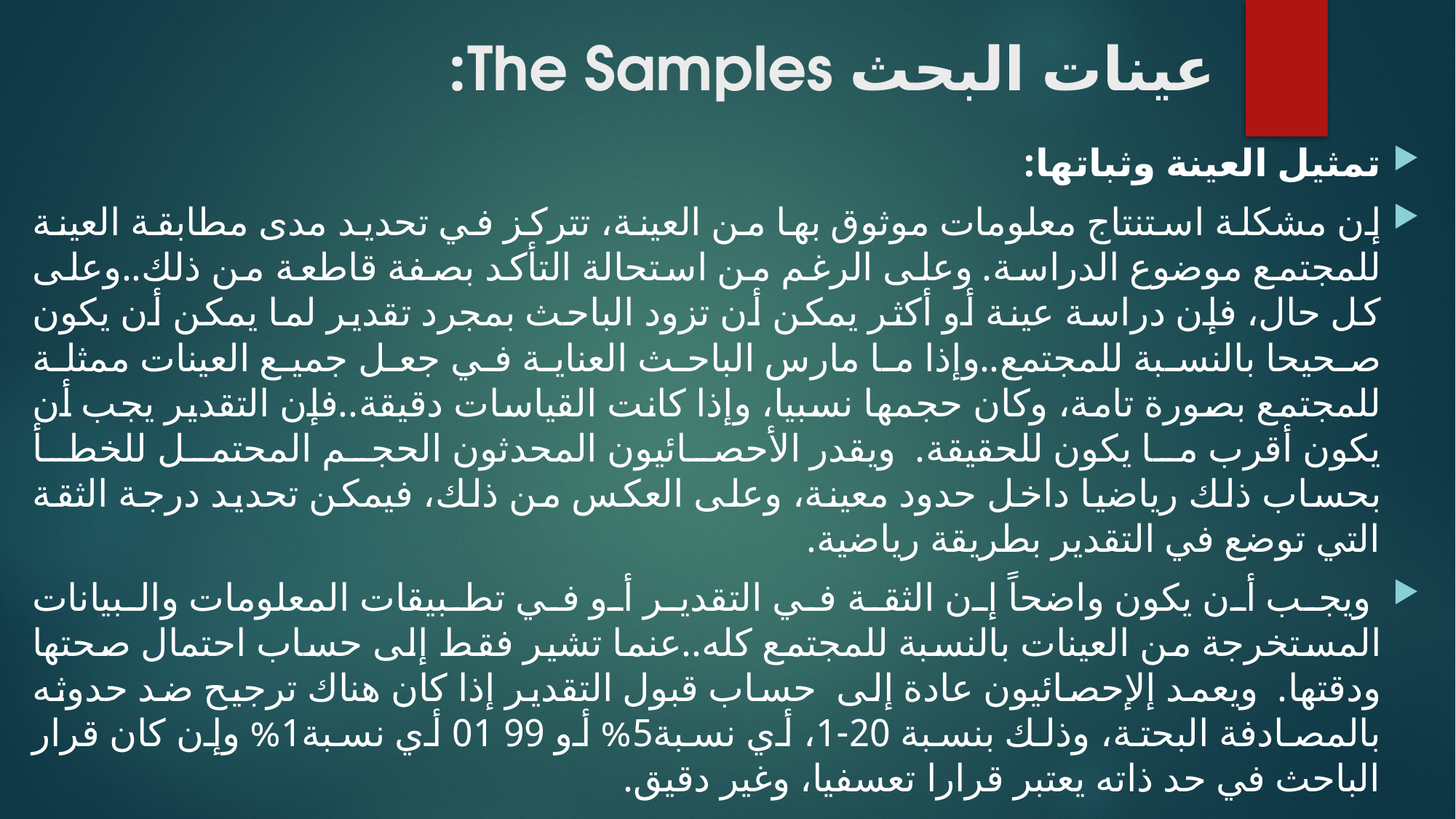

# عينات البحث The Samples:
تمثيل العينة وثباتها:
إن مشكلة استنتاج معلومات موثوق بها من العينة، تتركز في تحديد مدى مطابقة العينة للمجتمع موضوع الدراسة. وعلى الرغم من استحالة التأكد بصفة قاطعة من ذلك..وعلى كل حال، فإن دراسة عينة أو أكثر يمكن أن تزود الباحث بمجرد تقدير لما يمكن أن يكون صحيحا بالنسبة للمجتمع..وإذا ما مارس الباحث العناية في جعل جميع العينات ممثلة للمجتمع بصورة تامة، وكان حجمها نسبيا، وإذا كانت القياسات دقيقة..فإن التقدير يجب أن يكون أقرب ما يكون للحقيقة.  ويقدر الأحصائيون المحدثون الحجم المحتمل للخطأ بحساب ذلك رياضيا داخل حدود معينة، وعلى العكس من ذلك، فيمكن تحديد درجة الثقة التي توضع في التقدير بطريقة رياضية.
 ويجب أن يكون واضحاً إن الثقة في التقدير أو في تطبيقات المعلومات والبيانات المستخرجة من العينات بالنسبة للمجتمع كله..عنما تشير فقط إلى حساب احتمال صحتها ودقتها.  ويعمد إلإحصائيون عادة إلى  حساب قبول التقدير إذا كان هناك ترجيح ضد حدوثه بالمصادفة البحتة، وذلك بنسبة 20-1، أي نسبة5% أو 99 01 أي نسبة1% وإن كان قرار الباحث في حد ذاته يعتبر قرارا تعسفيا، وغير دقيق.